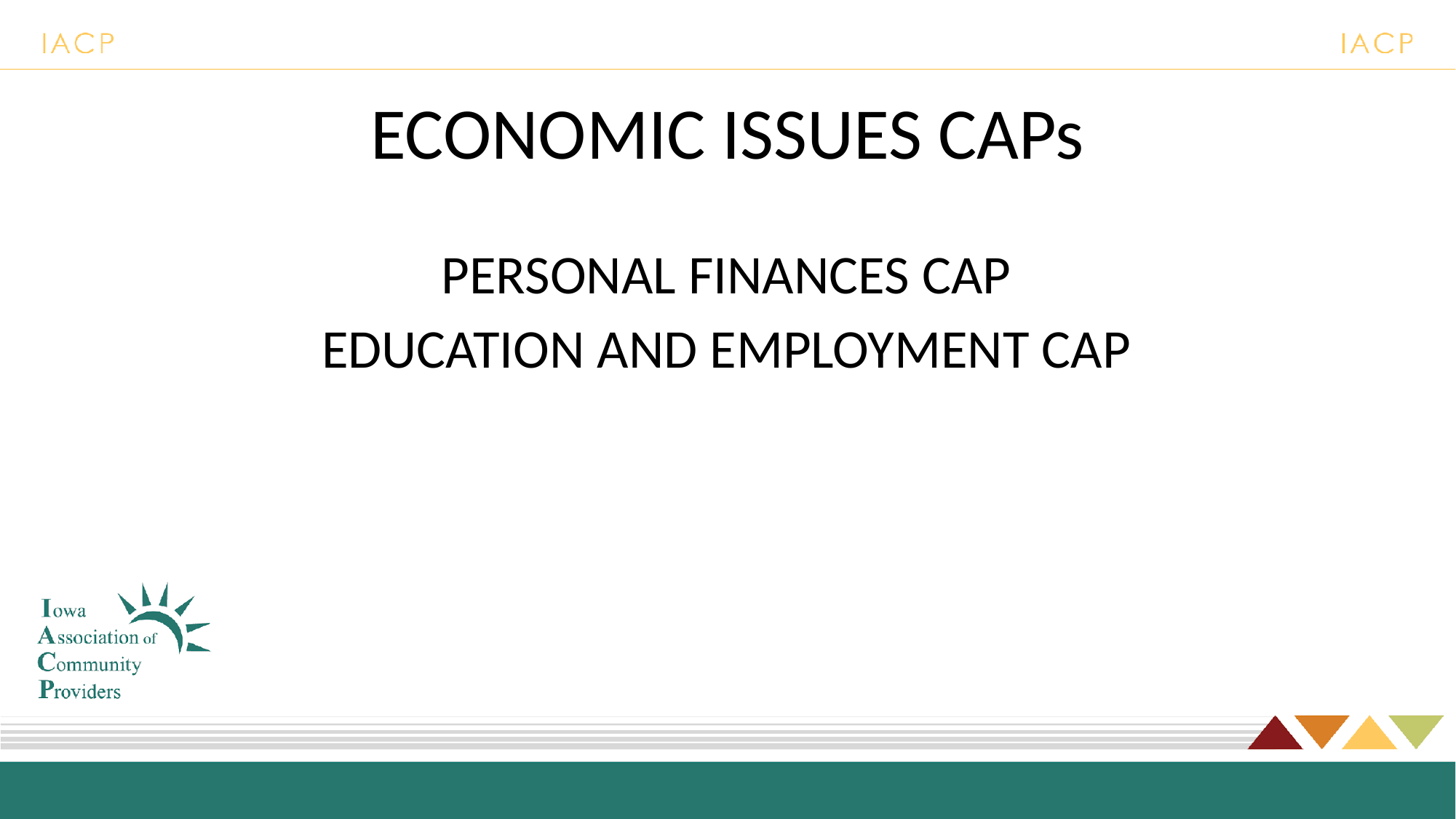

# ECONOMIC ISSUES CAPs
PERSONAL FINANCES CAP
EDUCATION AND EMPLOYMENT CAP